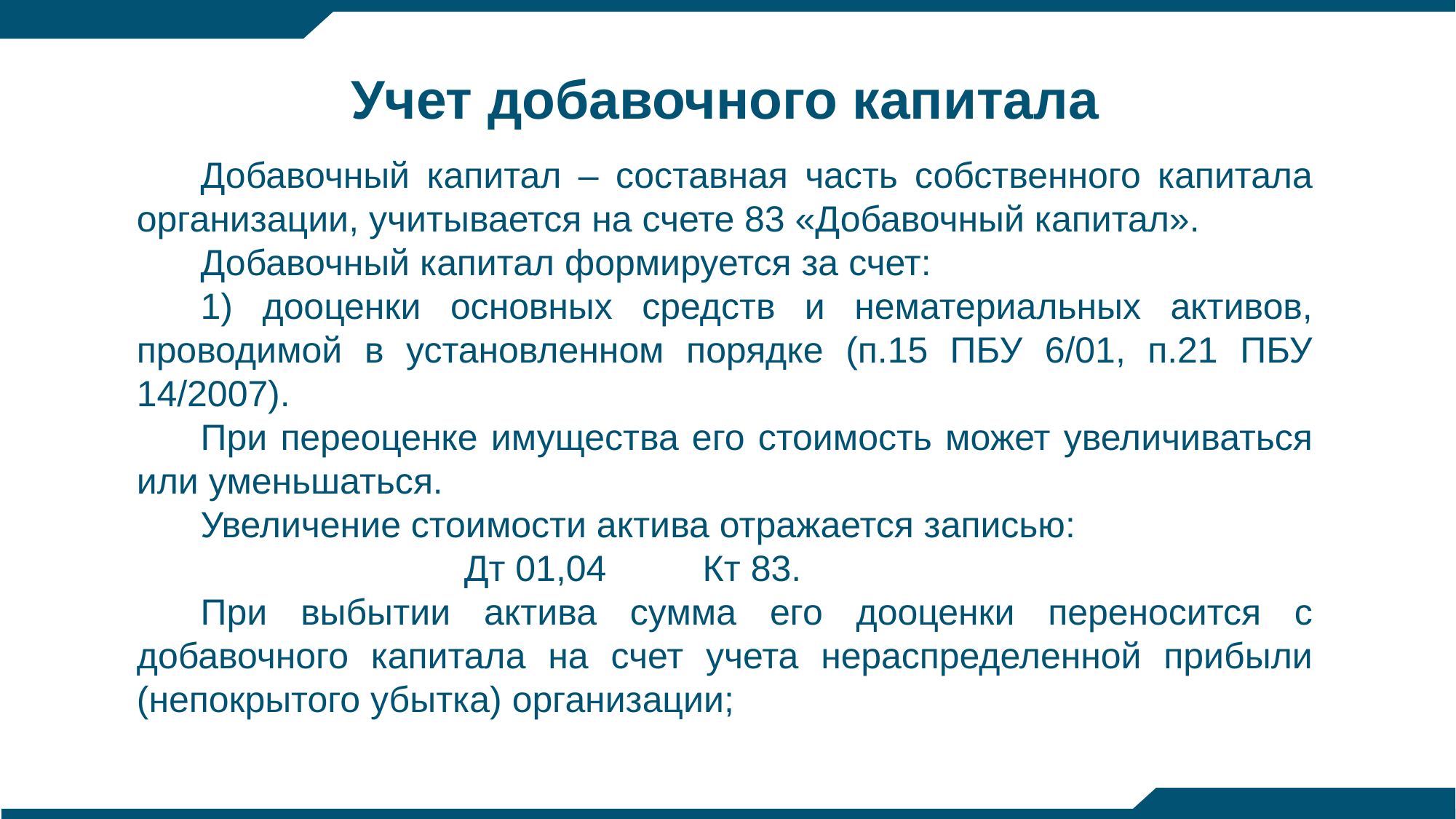

# Учет добавочного капитала
Добавочный капитал – составная часть собственного капитала организации, учитывается на счете 83 «Добавочный капитал».
Добавочный капитал формируется за счет:
1) дооценки основных средств и нематериальных активов, проводимой в установленном порядке (п.15 ПБУ 6/01, п.21 ПБУ 14/2007).
При переоценке имущества его стоимость может увеличиваться или уменьшаться.
Увеличение стоимости актива отражается записью:
			Дт 01,04	  Кт 83.
При выбытии актива сумма его дооценки переносится с добавочного капитала на счет учета нераспределенной прибыли (непокрытого убытка) организации;